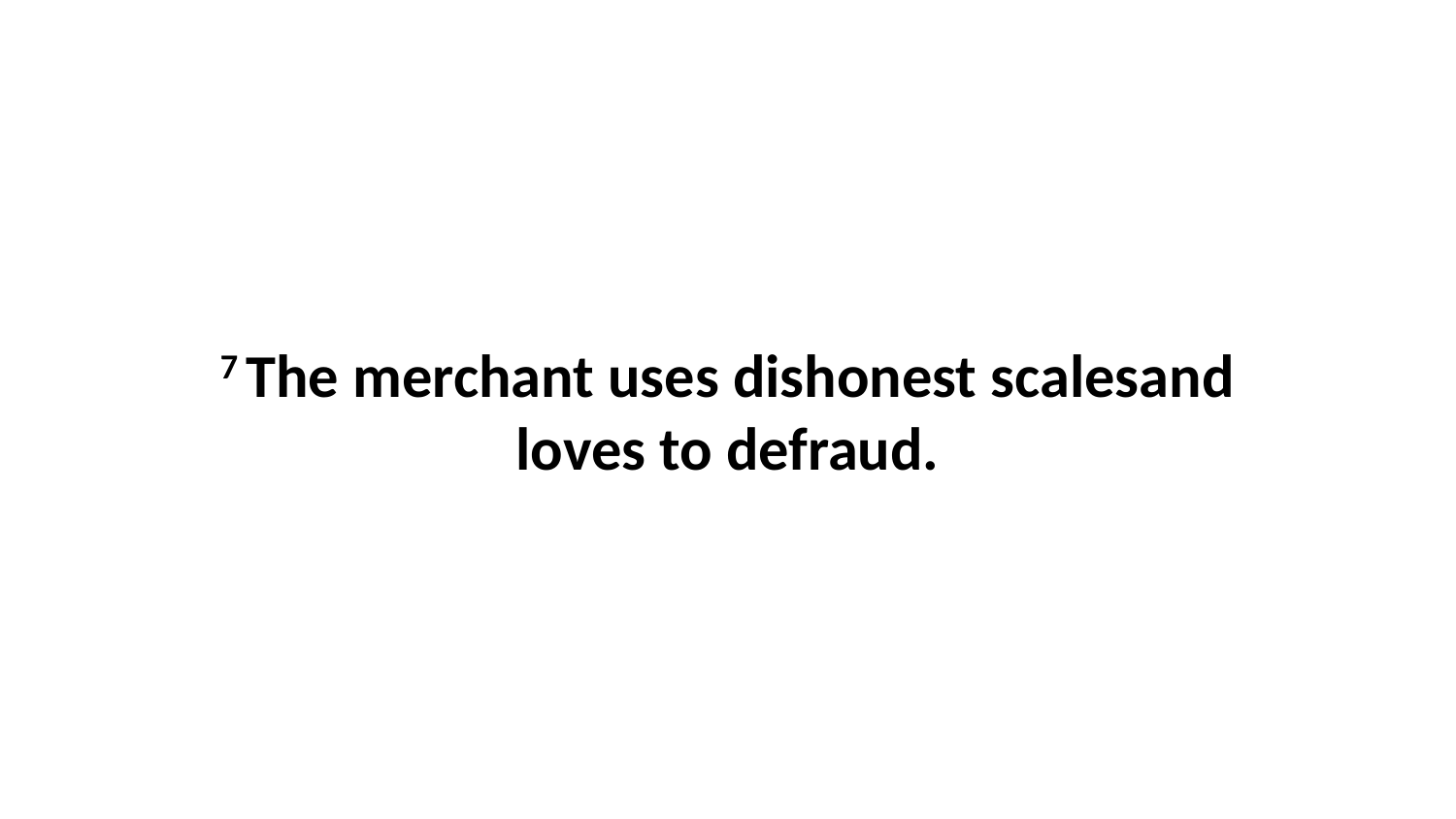

7 The merchant uses dishonest scalesand loves to defraud.